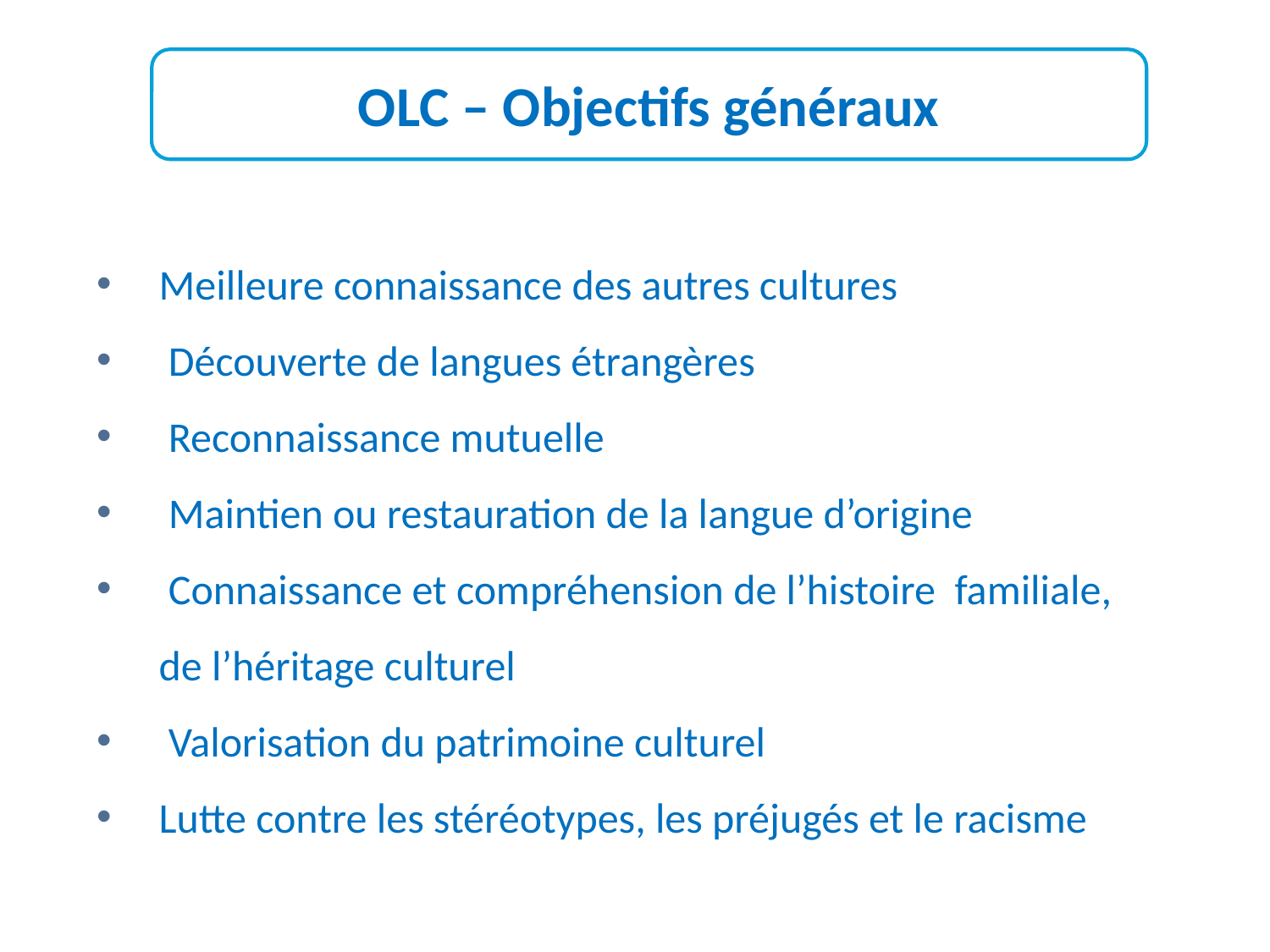

OLC – Objectifs généraux

Meilleure connaissance des autres cultures
 Découverte de langues étrangères
 Reconnaissance mutuelle
 Maintien ou restauration de la langue d’origine
 Connaissance et compréhension de l’histoire  familiale, de l’héritage culturel
 Valorisation du patrimoine culturel
Lutte contre les stéréotypes, les préjugés et le racisme